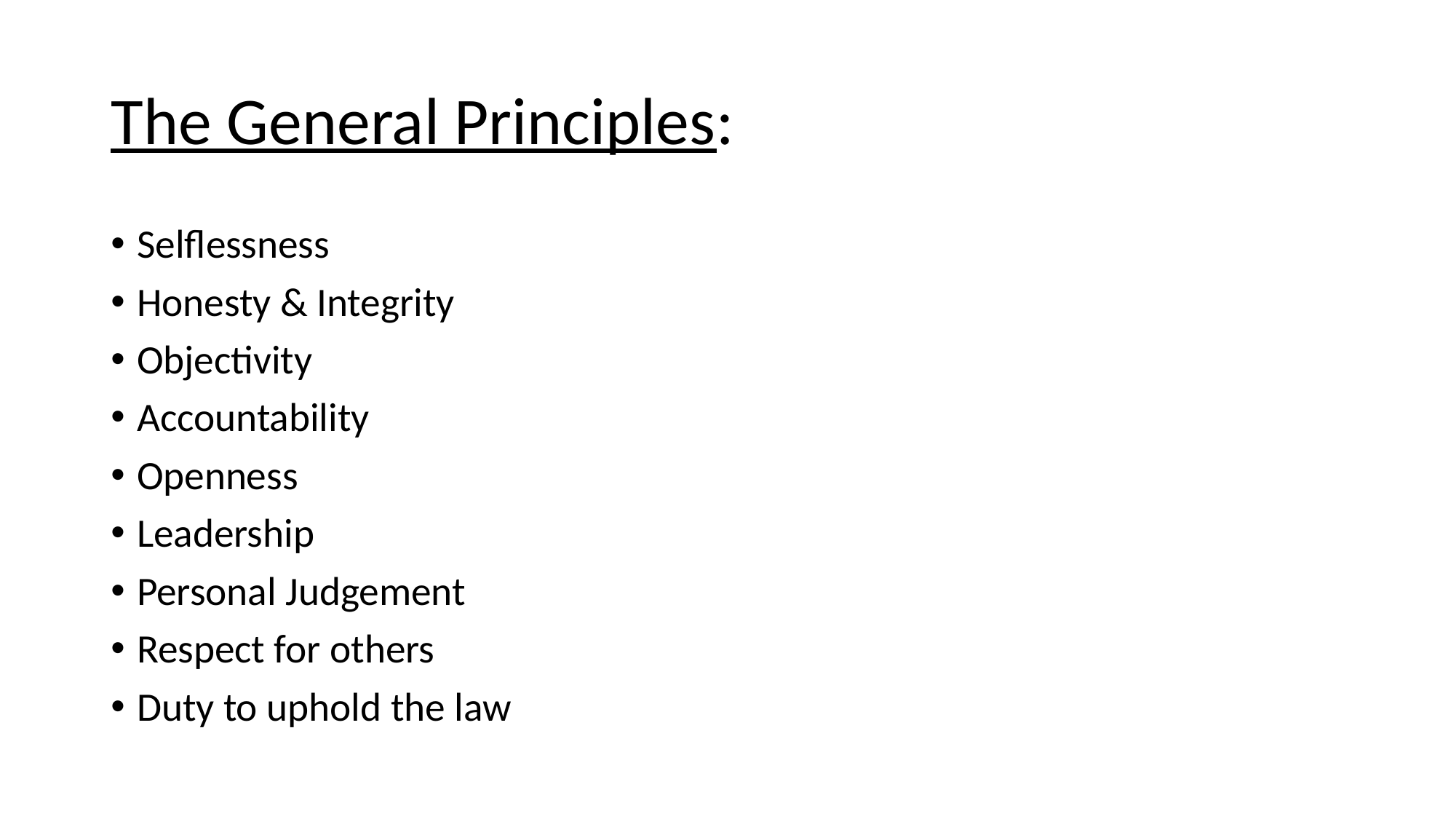

# The General Principles:
Selflessness
Honesty & Integrity
Objectivity
Accountability
Openness
Leadership
Personal Judgement
Respect for others
Duty to uphold the law